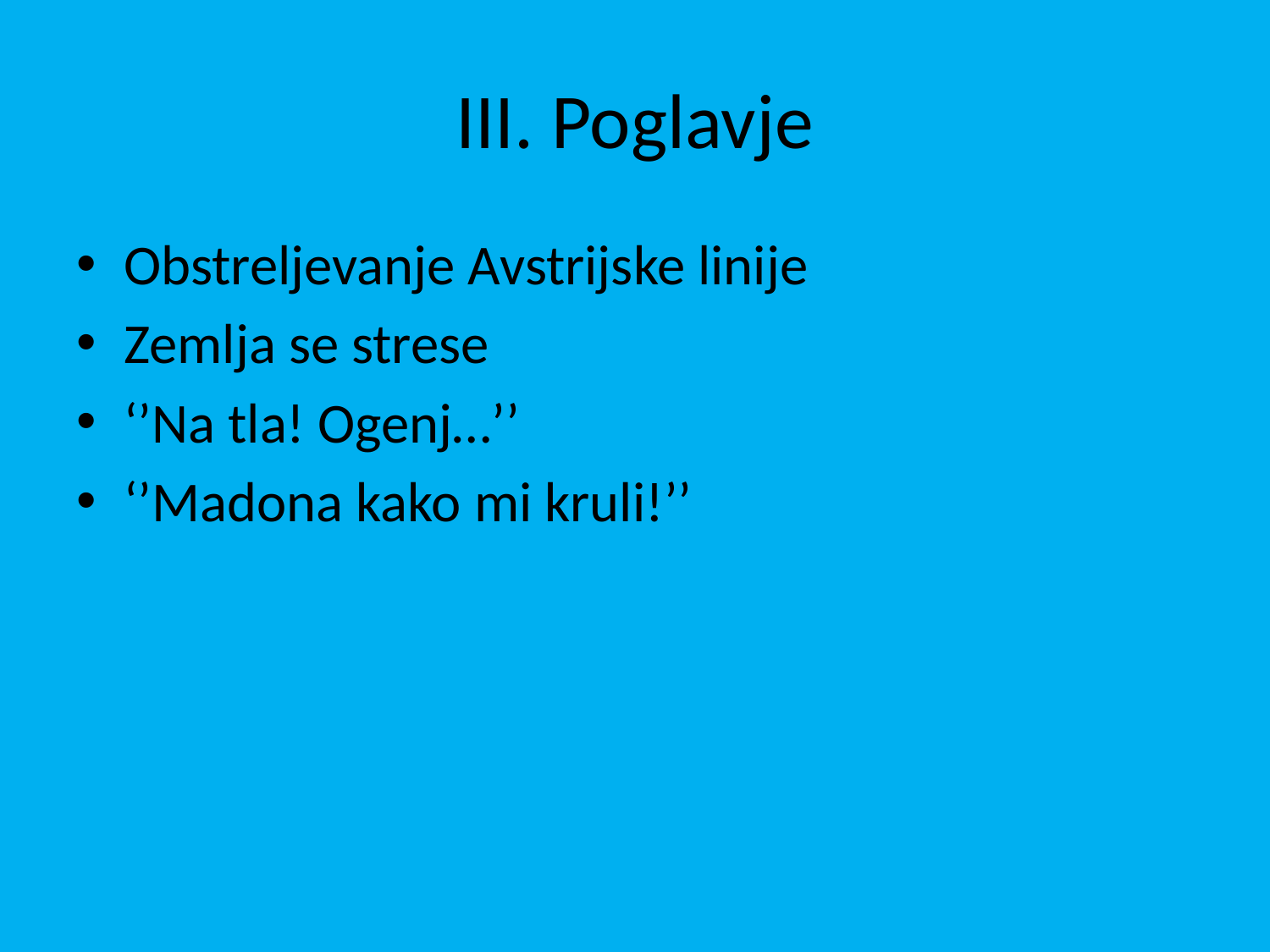

# III. Poglavje
Obstreljevanje Avstrijske linije
Zemlja se strese
‘’Na tla! Ogenj…’’
‘’Madona kako mi kruli!’’